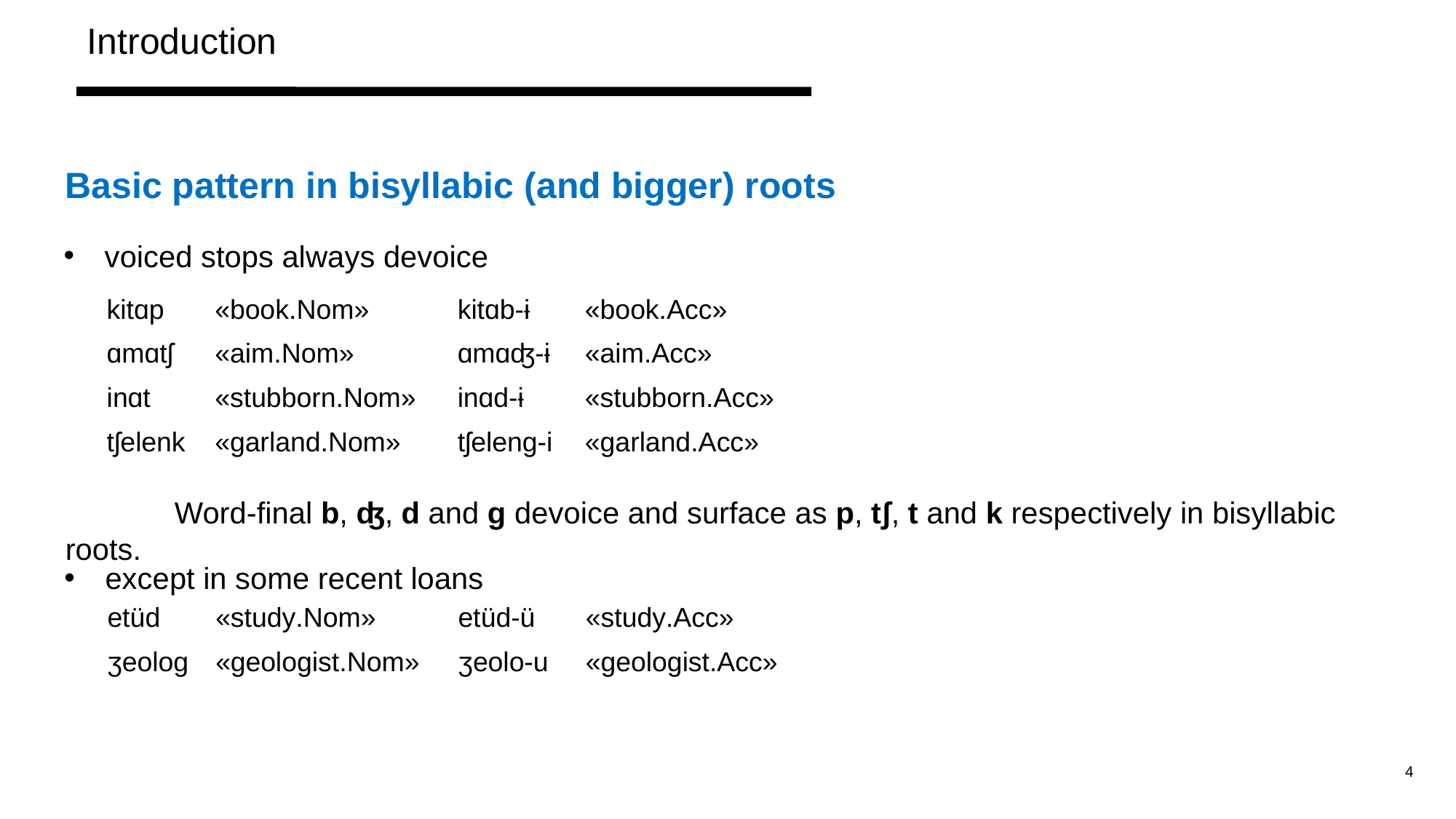

Introduction

Basic pattern in bisyllabic (and bigger) roots
voiced stops always devoice
| kitɑp | «book.Nom» | kitɑb-ɨ | «book.Acc» |
| --- | --- | --- | --- |
| ɑmɑtʃ | «aim.Nom» | ɑmɑʤ-ɨ | «aim.Acc» |
| inɑt | «stubborn.Nom» | inɑd-ɨ | «stubborn.Acc» |
| tʃelenk | «garland.Nom» | tʃeleng-i | «garland.Acc» |
	Word-final b, ʤ, d and g devoice and surface as p, tʃ, t and k respectively in bisyllabic roots.
except in some recent loans
| etüd | «study.Nom» | etüd-ü | «study.Acc» |
| --- | --- | --- | --- |
| ʒeolog | «geologist.Nom» | ʒeolo-u | «geologist.Acc» |
4